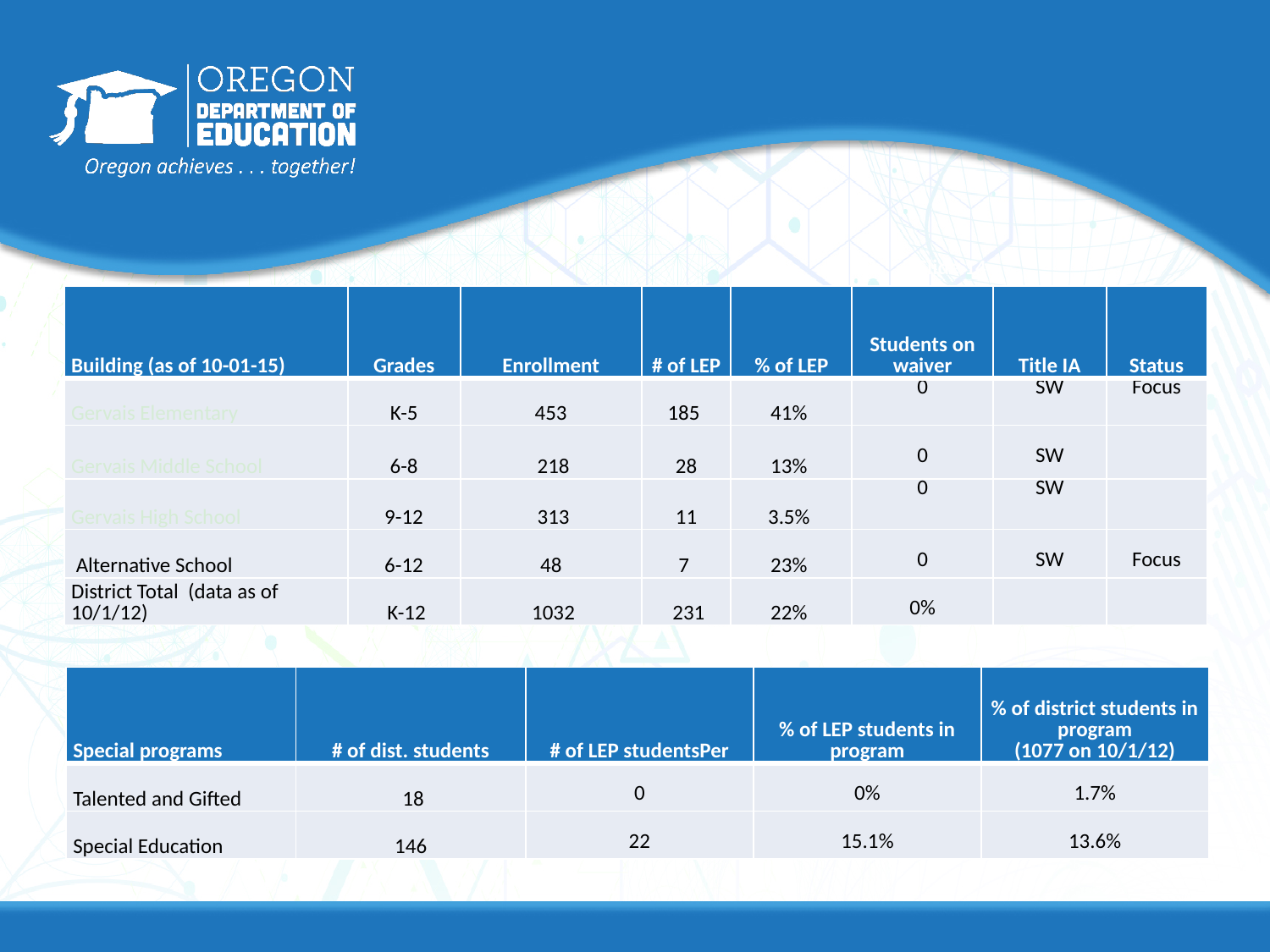

# Slide 14
| Building (as of 10-01-15) | Grades | Enrollment | # of LEP | % of LEP | Students on waiver | Title IA | Status |
| --- | --- | --- | --- | --- | --- | --- | --- |
| Gervais Elementary | K-5 | 453 | 185 | 41% | 0 | SW | Focus |
| Gervais Middle School | 6-8 | 218 | 28 | 13% | 0 | SW |  |
| Gervais High School | 9-12 | 313 | 11 | 3.5% | 0 | SW |  |
| Alternative School | 6-12 | 48 | 7 | 23% | 0 | SW | Focus |
| District Total (data as of 10/1/12) | K-12 | 1032 | 231 | 22% | 0% |  |  |

| Special programs | # of dist. students | # of LEP studentsPer | % of LEP students in program | % of district students in program (1077 on 10/1/12) |
| --- | --- | --- | --- | --- |
| Talented and Gifted | 18 | 0 | 0% | 1.7% |
| Special Education | 146 | 22 | 15.1% | 13.6% |